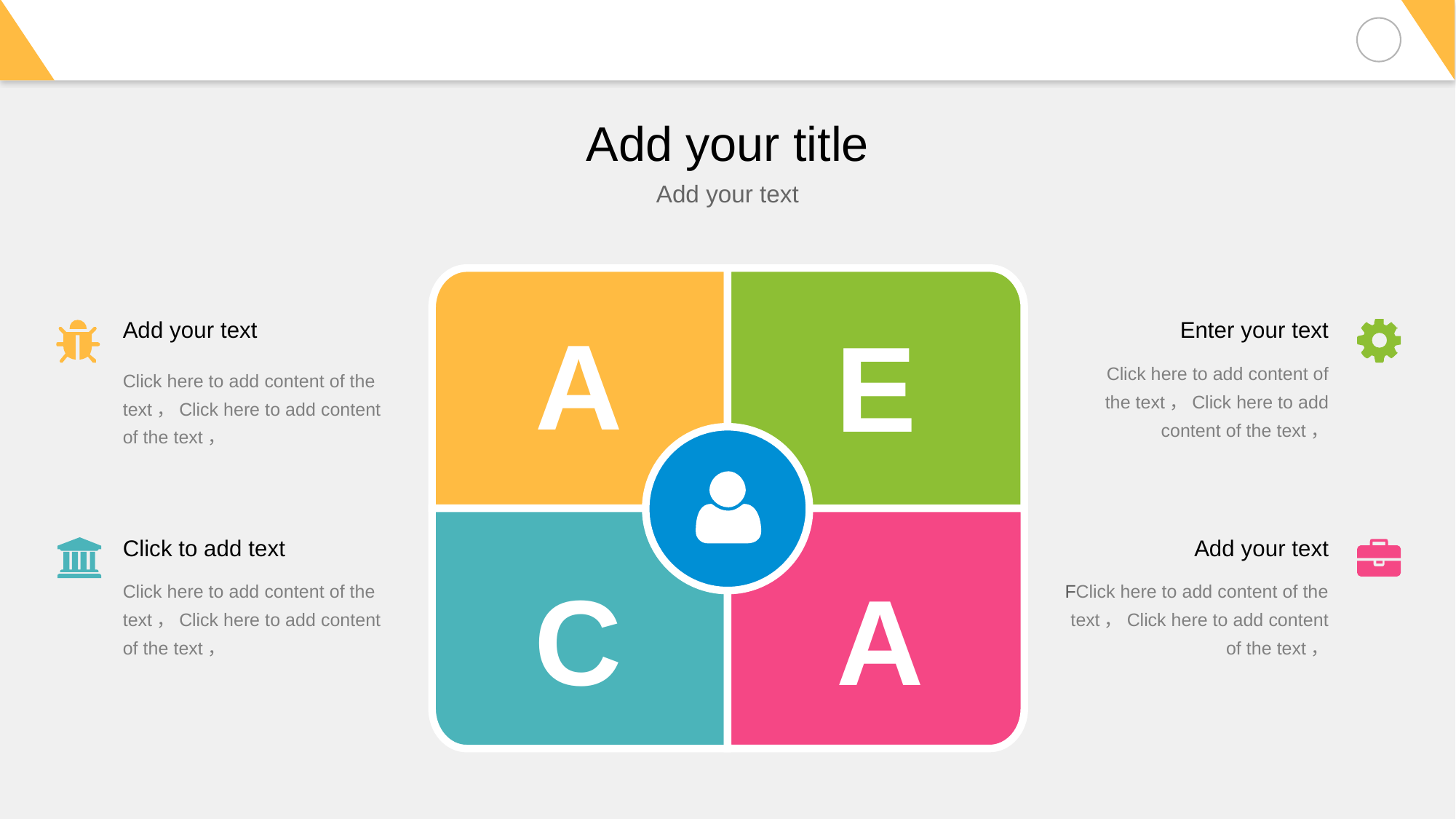

22
# Add your title
Add your text

A

E
Add your text
Enter your text

Click here to add content of the text，Click here to add content of the text，
Click here to add content of the text，Click here to add content of the text，

Click to add text
Add your text

C
A
Click here to add content of the text，Click here to add content of the text，
FClick here to add content of the text，Click here to add content of the text，